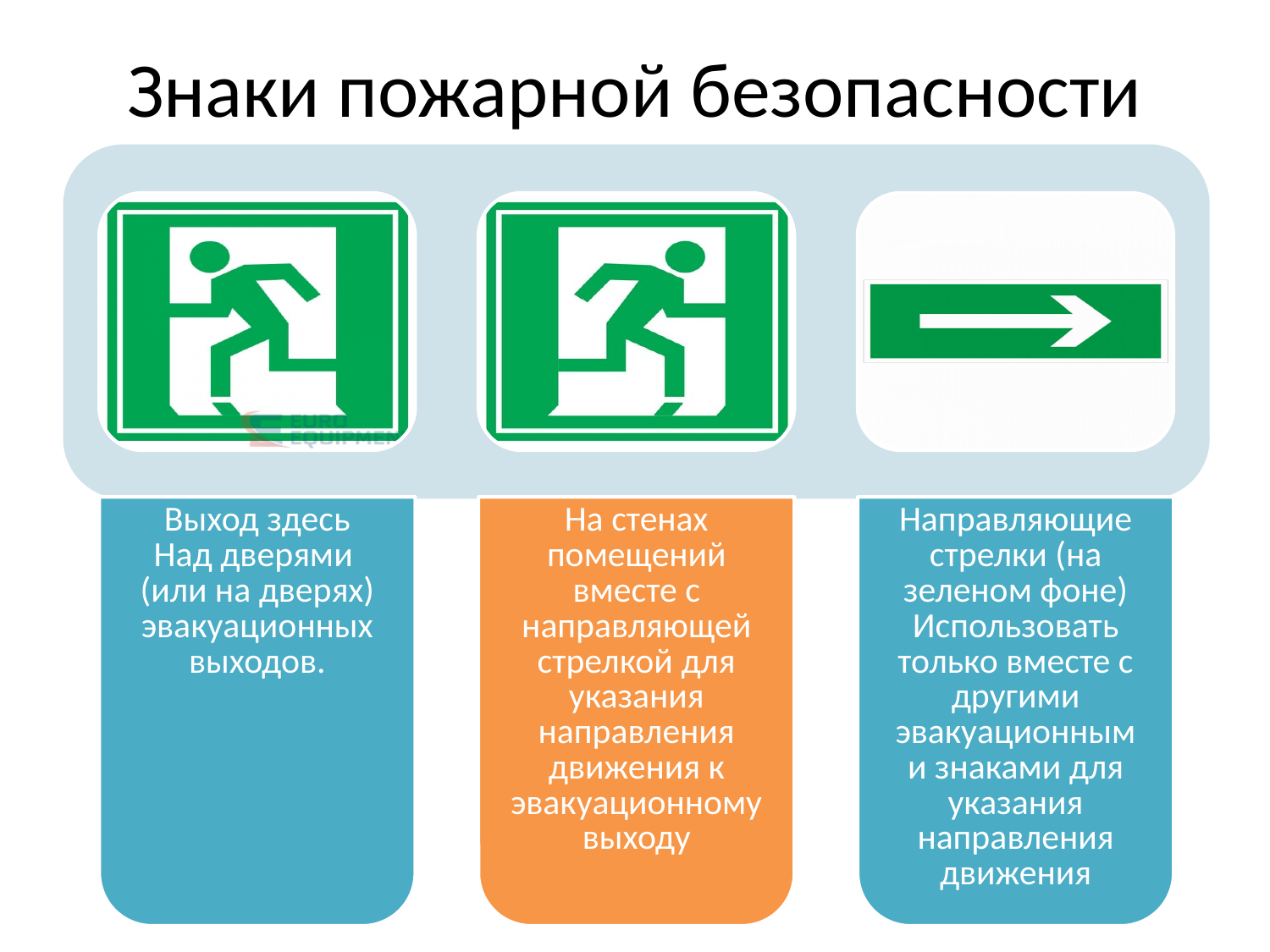

# Знаки пожарной безопасности
Выход здесь
Над дверями
(или на дверях) эвакуационных выходов.
На стенах помещений вместе с направляющей стрелкой для указания направления движения к эвакуационному выходу
Направляющие стрелки (на зеленом фоне) Использовать только вместе с другими эвакуационными знаками для указания направления движения